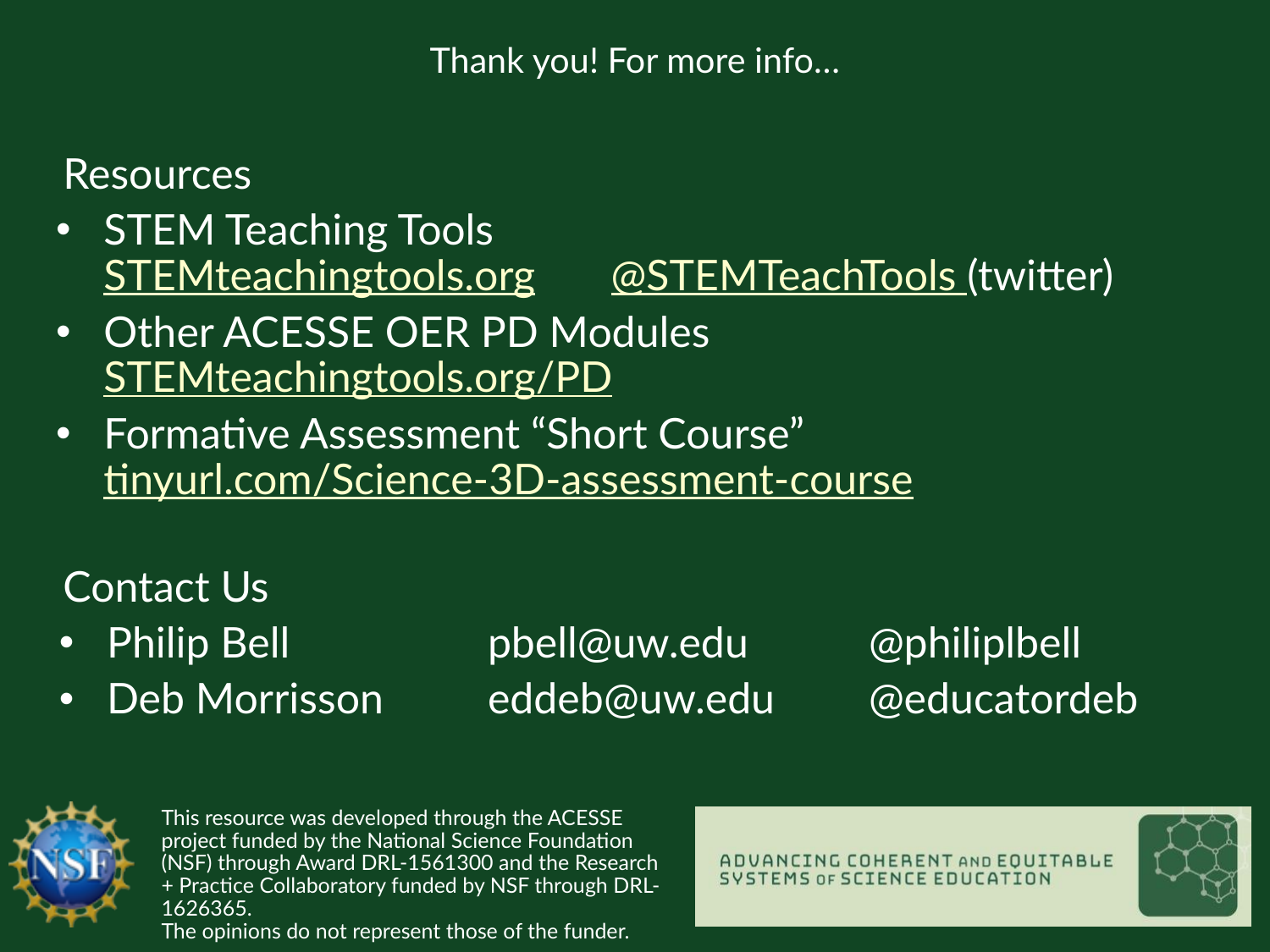

# Thank you! For more info…
Resources
STEM Teaching Tools
STEMteachingtools.org       @STEMTeachTools (twitter)
Other ACESSE OER PD Modules
STEMteachingtools.org/PD
Formative Assessment “Short Course”
tinyurl.com/Science-3D-assessment-course
Contact Us
Philip Bell 		pbell@uw.edu 	@philiplbell
Deb Morrisson	eddeb@uw.edu  	@educatordeb

This resource was developed through the ACESSE project funded by the National Science Foundation (NSF) through Award DRL-1561300 and the Research + Practice Collaboratory funded by NSF through DRL-1626365.
The opinions do not represent those of the funder.